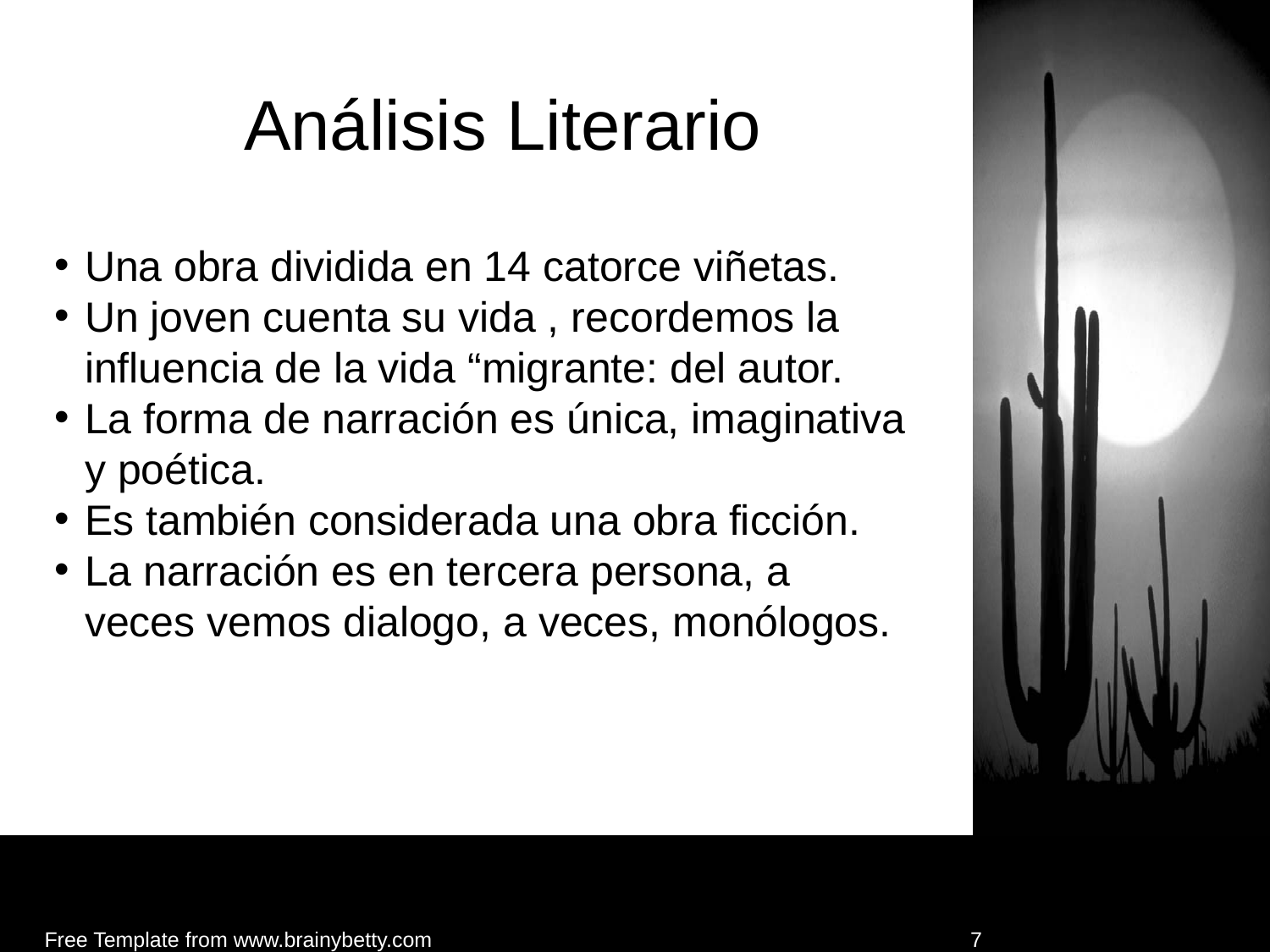

# Análisis Literario

Una obra dividida en 14 catorce viñetas.
Un joven cuenta su vida , recordemos la influencia de la vida “migrante: del autor.
La forma de narración es única, imaginativa y poética.
Es también considerada una obra ficción.
La narración es en tercera persona, a veces vemos dialogo, a veces, monólogos.

Free Template from www.brainybetty.com
7